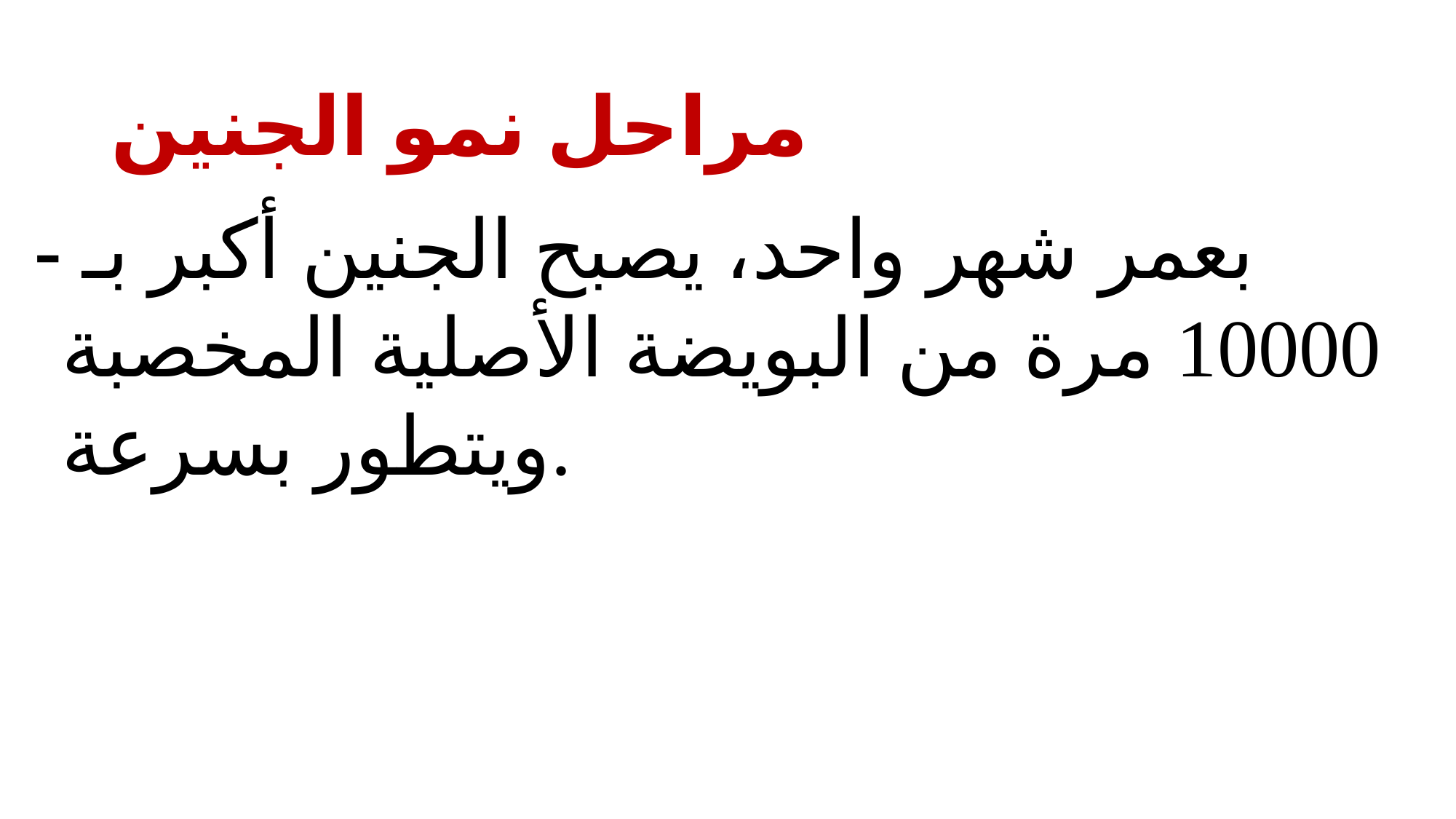

# مراحل نمو الجنين
- بعمر شهر واحد، يصبح الجنين أكبر بـ 10000 مرة من البويضة الأصلية المخصبة ويتطور بسرعة.